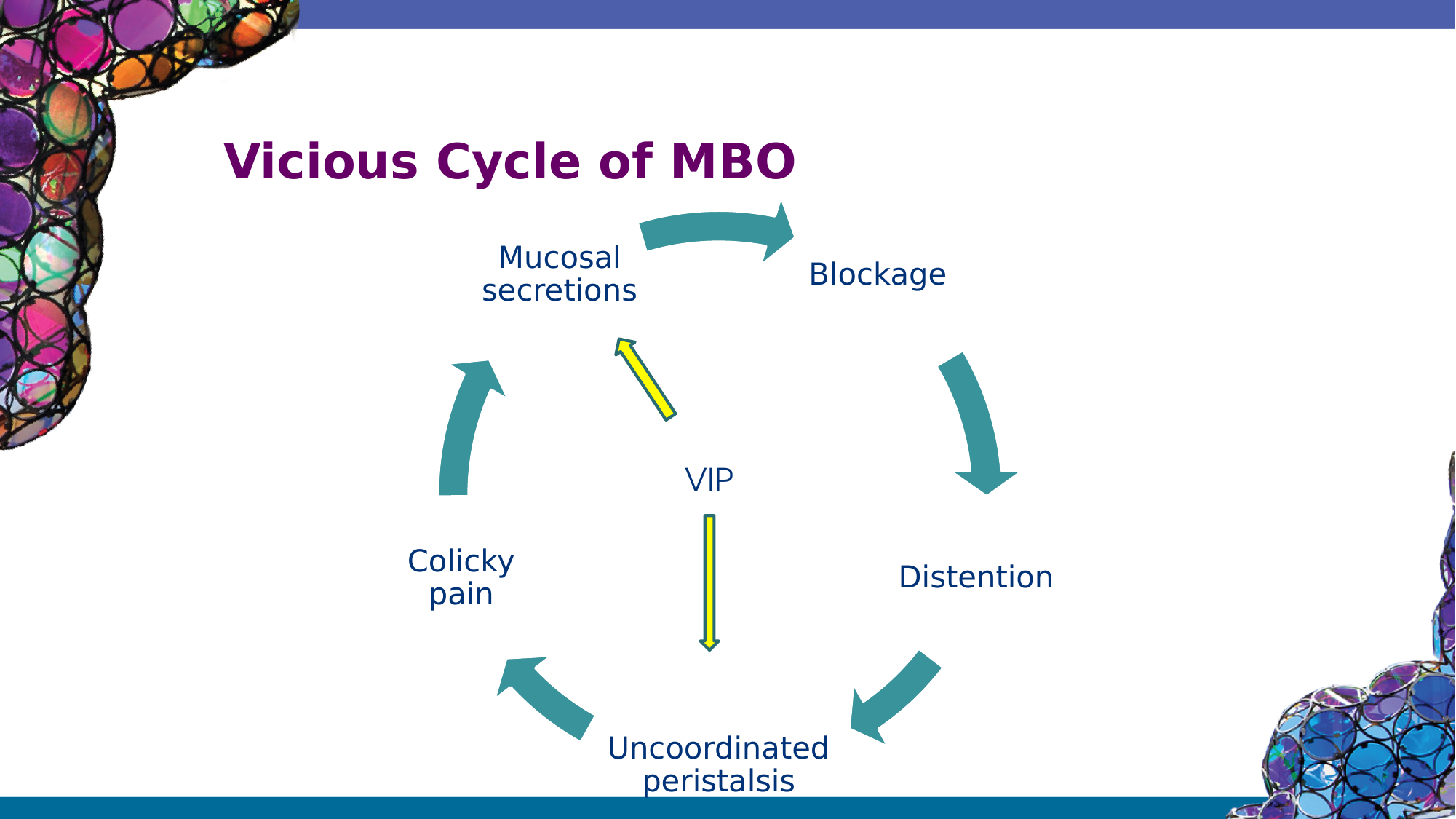

# Vicious Cycle of MBO
Blockage
Distention
Uncoordinated peristalsis
Colicky pain
Mucosal secretions

VIP